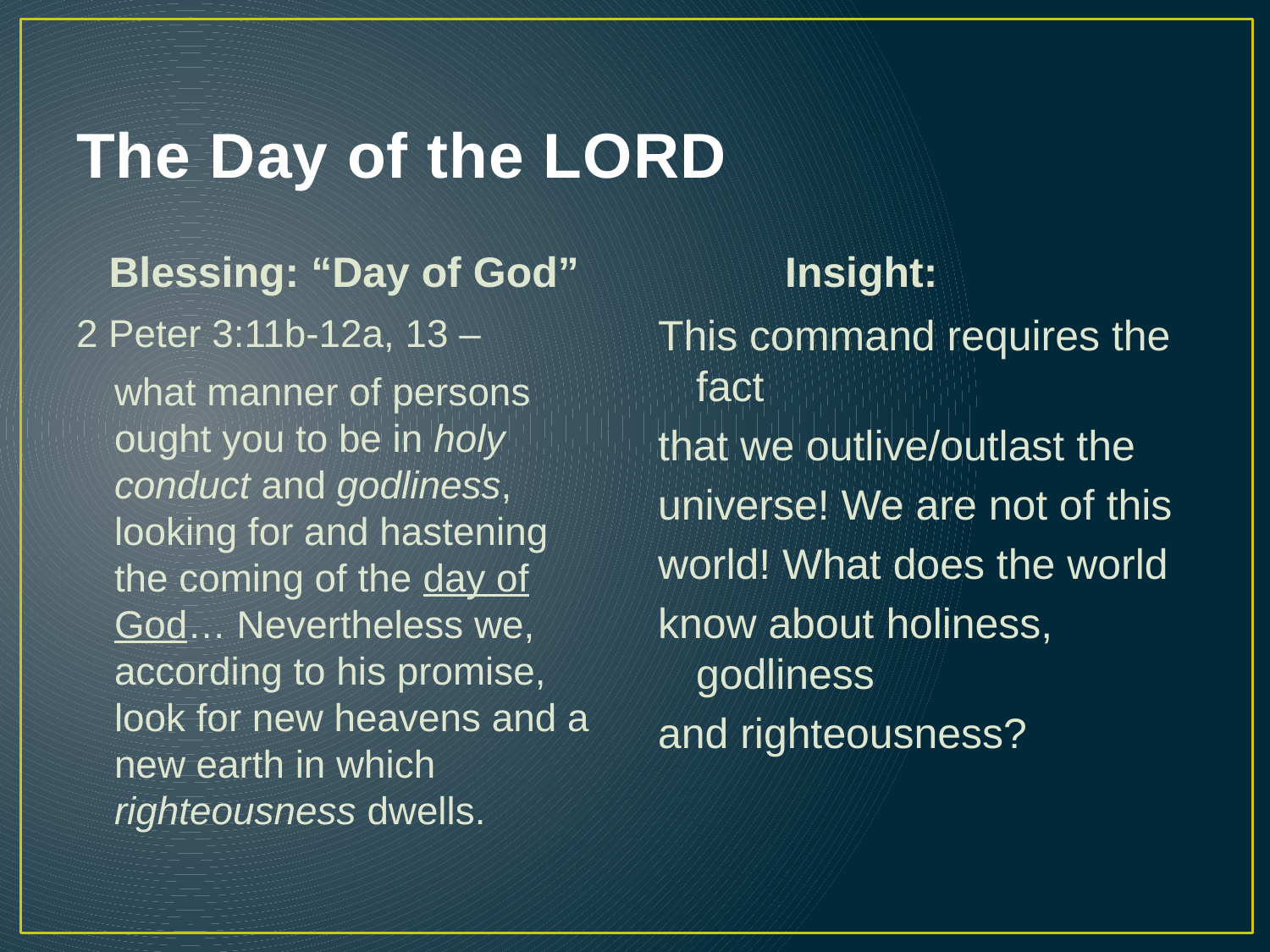

# The Day of the LORD
Blessing: “Day of God”
	Insight:
2 Peter 3:11b-12a, 13 –
	what manner of persons ought you to be in holy conduct and godliness, looking for and hastening the coming of the day of God… Nevertheless we, according to his promise, look for new heavens and a new earth in which righteousness dwells.

This command requires the fact
that we outlive/outlast the
universe! We are not of this
world! What does the world
know about holiness, godliness
and righteousness?